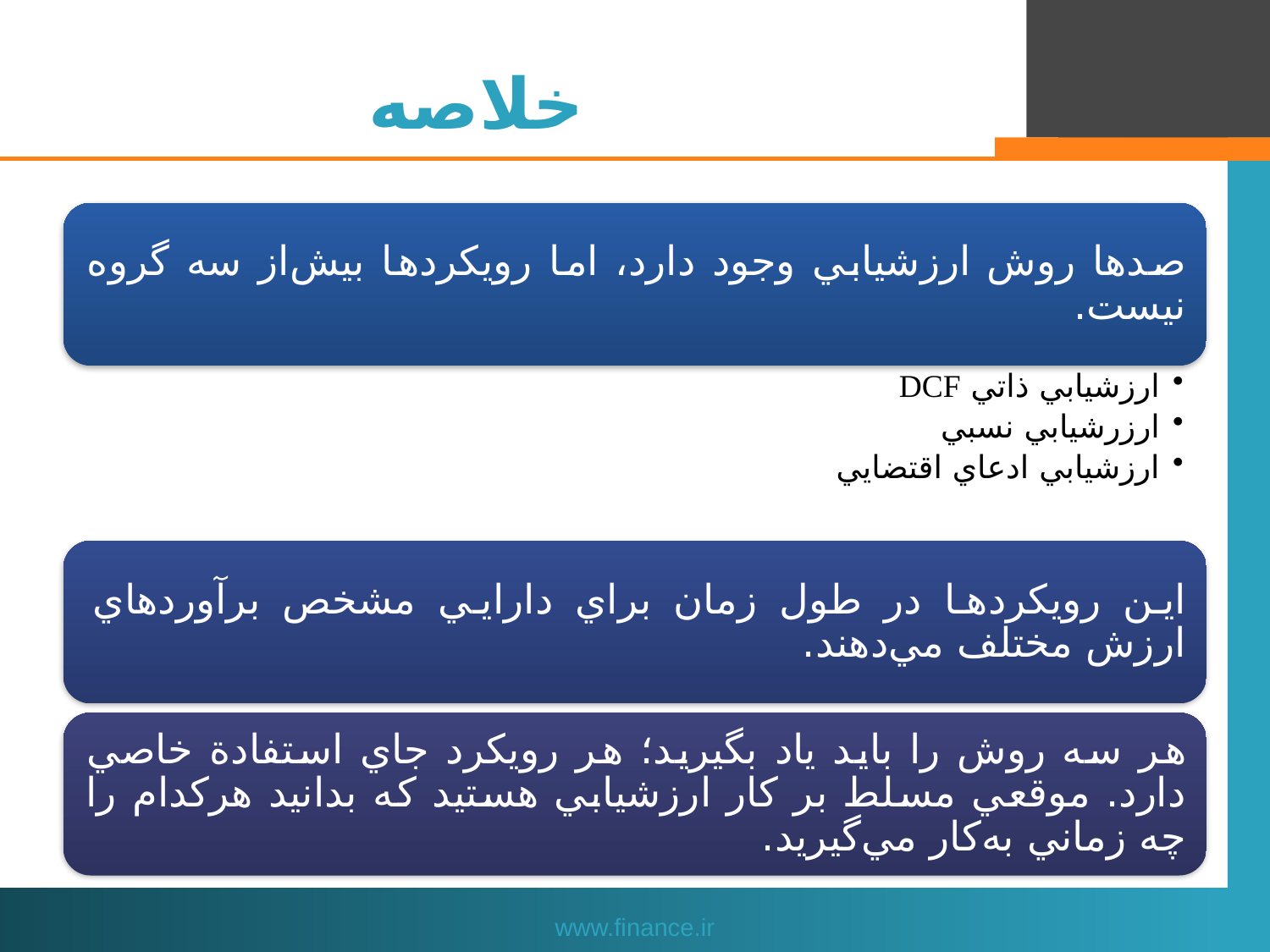

# خلاصه
صدها روش ارزشيابي وجود دارد، اما رويكردها بيش‌از سه گروه نيست.
ارزشيابي ذاتي DCF
ارزرشيابي نسبي
ارزشيابي ادعاي اقتضايي
اين رويكردها در طول زمان براي دارايي مشخص برآوردهاي ارزش مختلف مي‌دهند.
هر سه روش را بايد ياد بگيريد؛ هر رويكرد جاي استفادة خاصي دارد. موقعي مسلط بر كار ارزشيابي هستيد كه بدانيد هركدام را چه زماني به‌كار مي‌گيريد.
www.finance.ir